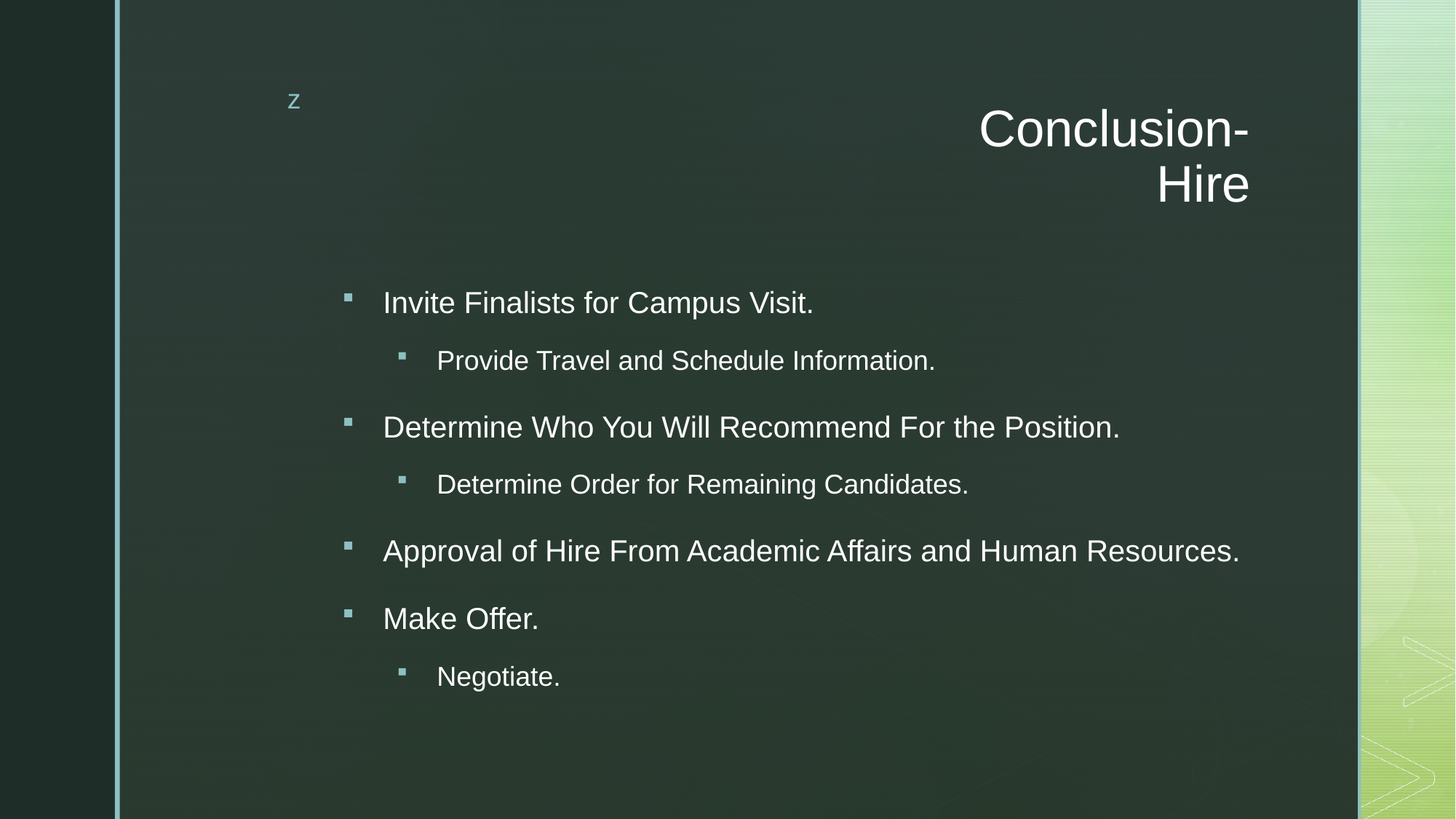

# Conclusion- Hire
Invite Finalists for Campus Visit.
Provide Travel and Schedule Information.
Determine Who You Will Recommend For the Position.
Determine Order for Remaining Candidates.
Approval of Hire From Academic Affairs and Human Resources.
Make Offer.
Negotiate.